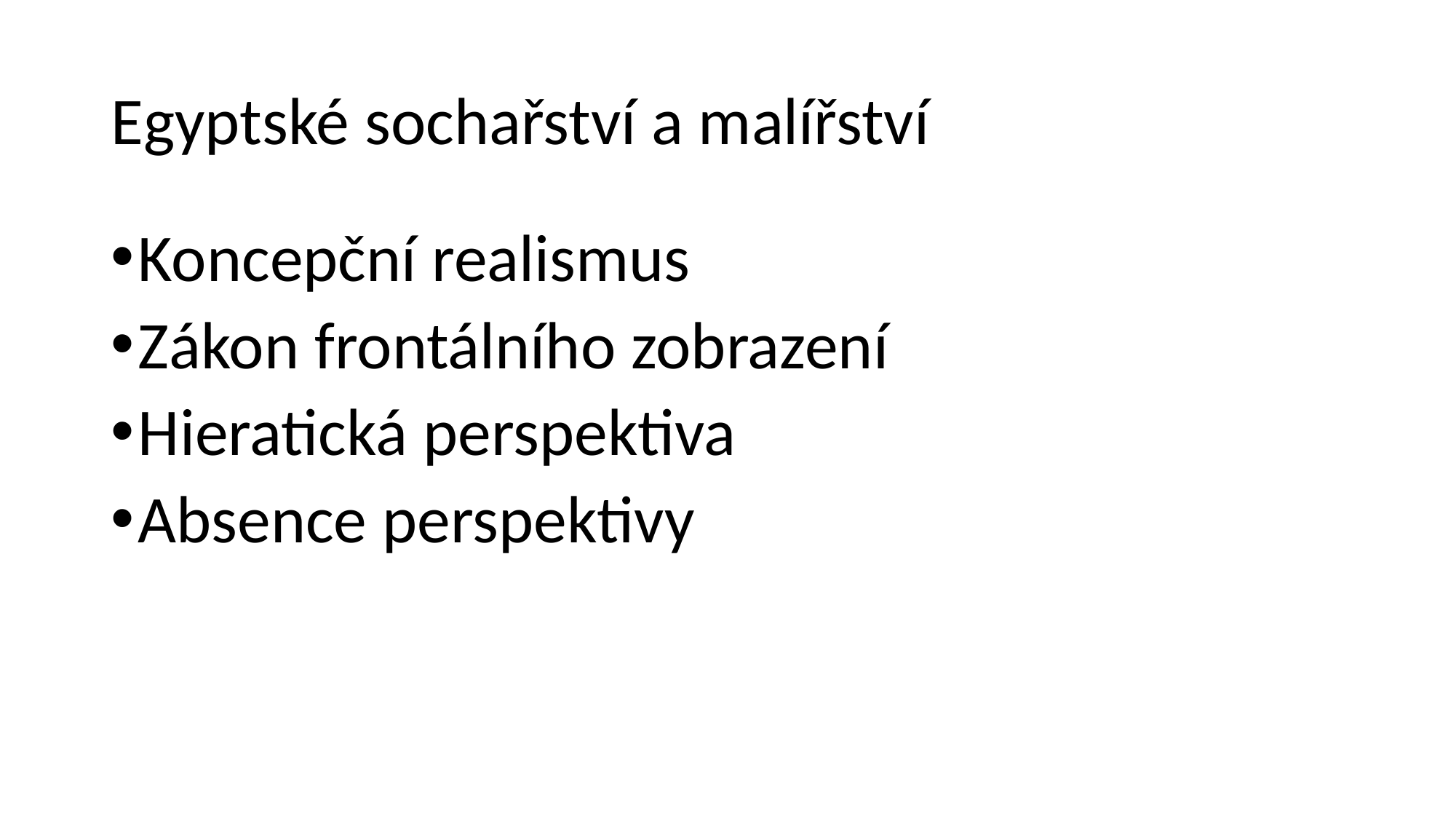

# Egyptské sochařství a malířství
Koncepční realismus
Zákon frontálního zobrazení
Hieratická perspektiva
Absence perspektivy